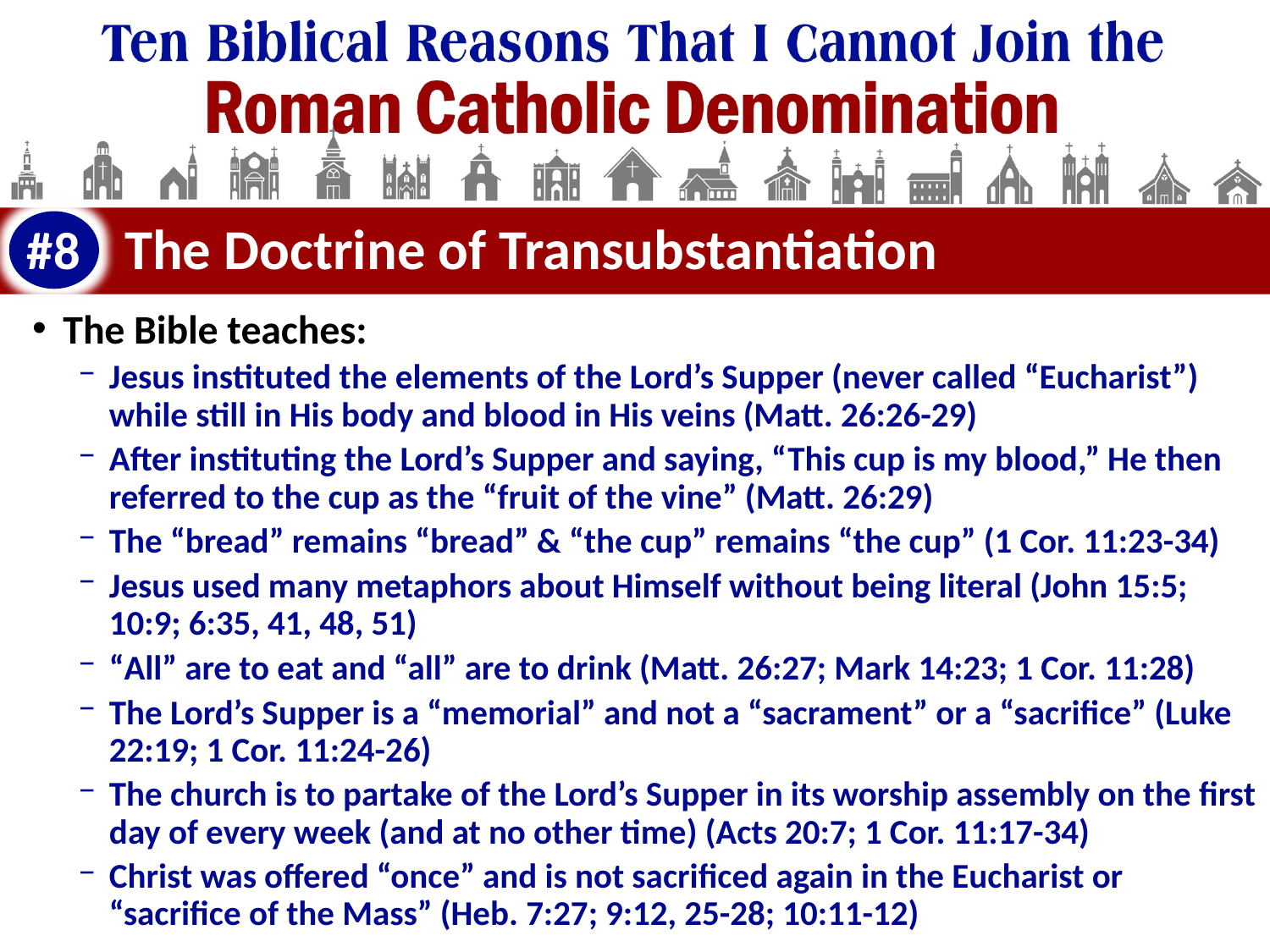

#8
# The Doctrine of Transubstantiation
The Bible teaches:
Jesus instituted the elements of the Lord’s Supper (never called “Eucharist”) while still in His body and blood in His veins (Matt. 26:26-29)
After instituting the Lord’s Supper and saying, “This cup is my blood,” He then referred to the cup as the “fruit of the vine” (Matt. 26:29)
The “bread” remains “bread” & “the cup” remains “the cup” (1 Cor. 11:23-34)
Jesus used many metaphors about Himself without being literal (John 15:5; 10:9; 6:35, 41, 48, 51)
“All” are to eat and “all” are to drink (Matt. 26:27; Mark 14:23; 1 Cor. 11:28)
The Lord’s Supper is a “memorial” and not a “sacrament” or a “sacrifice” (Luke 22:19; 1 Cor. 11:24-26)
The church is to partake of the Lord’s Supper in its worship assembly on the first day of every week (and at no other time) (Acts 20:7; 1 Cor. 11:17-34)
Christ was offered “once” and is not sacrificed again in the Eucharist or “sacrifice of the Mass” (Heb. 7:27; 9:12, 25-28; 10:11-12)